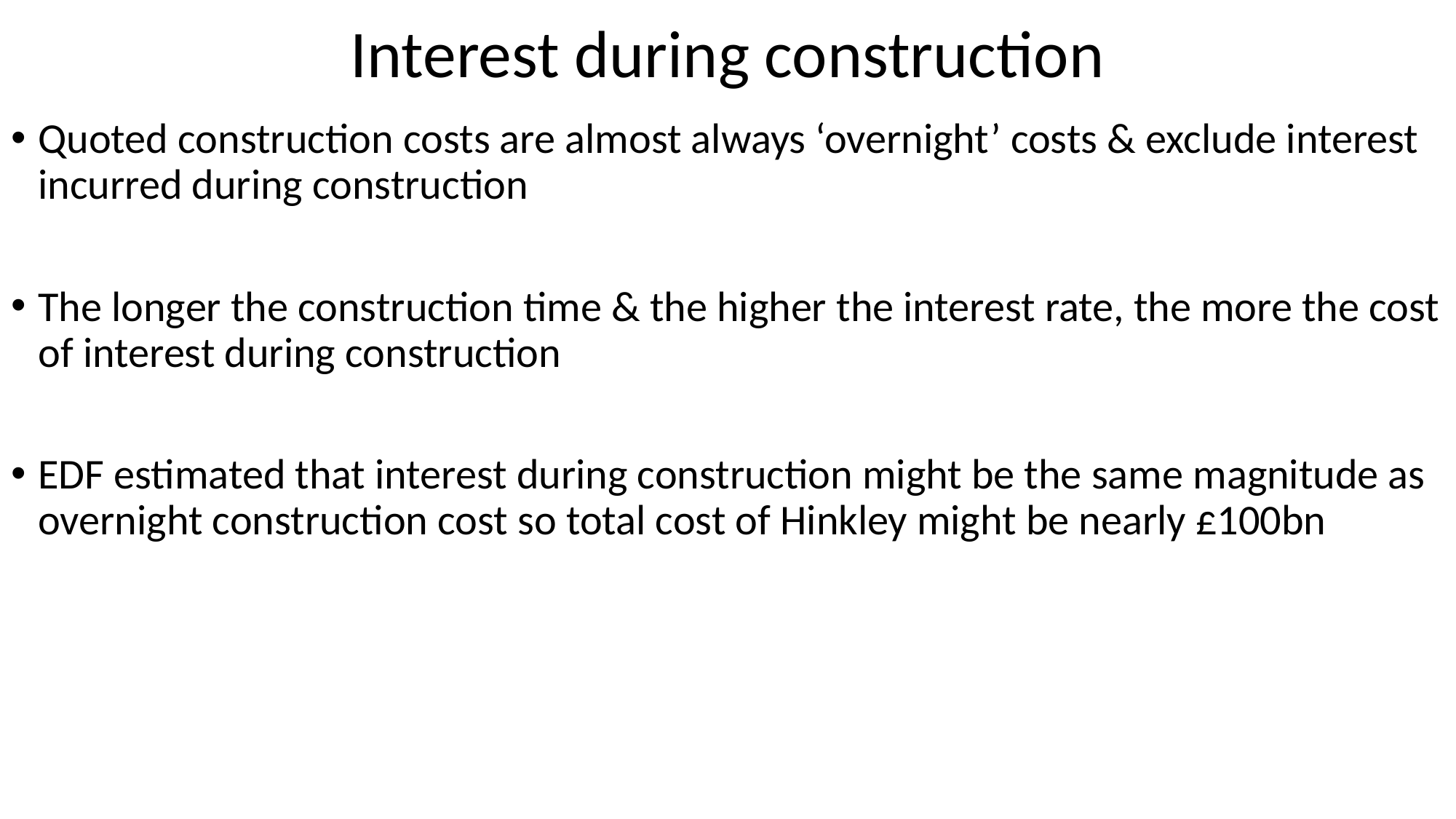

# Interest during construction
Quoted construction costs are almost always ‘overnight’ costs & exclude interest incurred during construction

The longer the construction time & the higher the interest rate, the more the cost of interest during construction

EDF estimated that interest during construction might be the same magnitude as overnight construction cost so total cost of Hinkley might be nearly £100bn